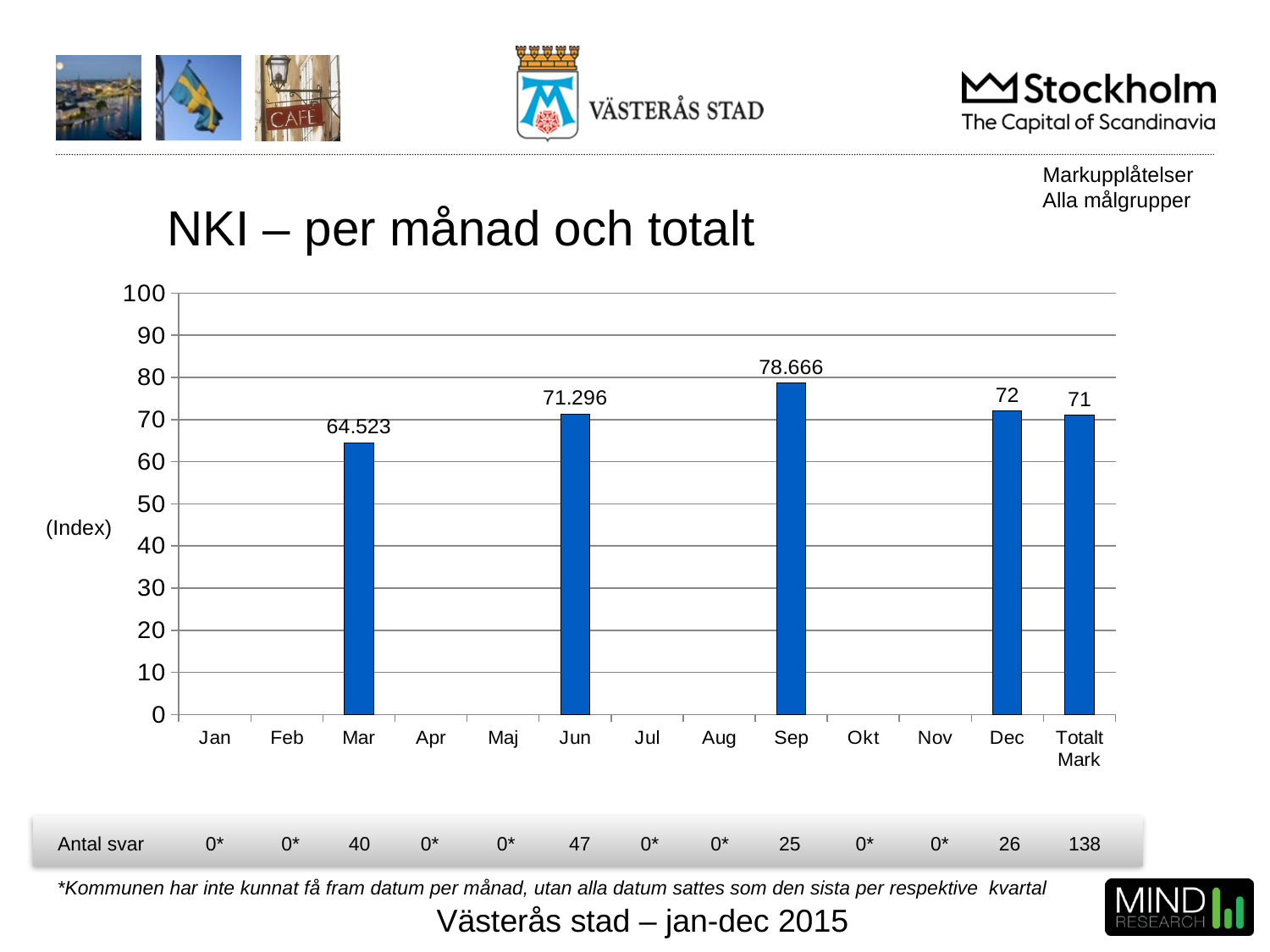

Markupplåtelser
Alla målgrupper
# NKI – per månad och totalt

### Chart

| Category | NKI |
|---|---|
| Jan | None |
| Feb | None |
| Mar | 64.523 |
| Apr | None |
| Maj | None |
| Jun | 71.296 |
| Jul | None |
| Aug | None |
| Sep | 78.666 |
| Okt | None |
| Nov | None |
| Dec | 72.0 |
| Totalt Mark | 71.0 |
(Index)

| Antal svar | 0\* | 0\* | 40 | 0\* | 0\* | 47 | 0\* | 0\* | 25 | 0\* | 0\* | 26 | 138 |
| --- | --- | --- | --- | --- | --- | --- | --- | --- | --- | --- | --- | --- | --- |
*Kommunen har inte kunnat få fram datum per månad, utan alla datum sattes som den sista per respektive  kvartal